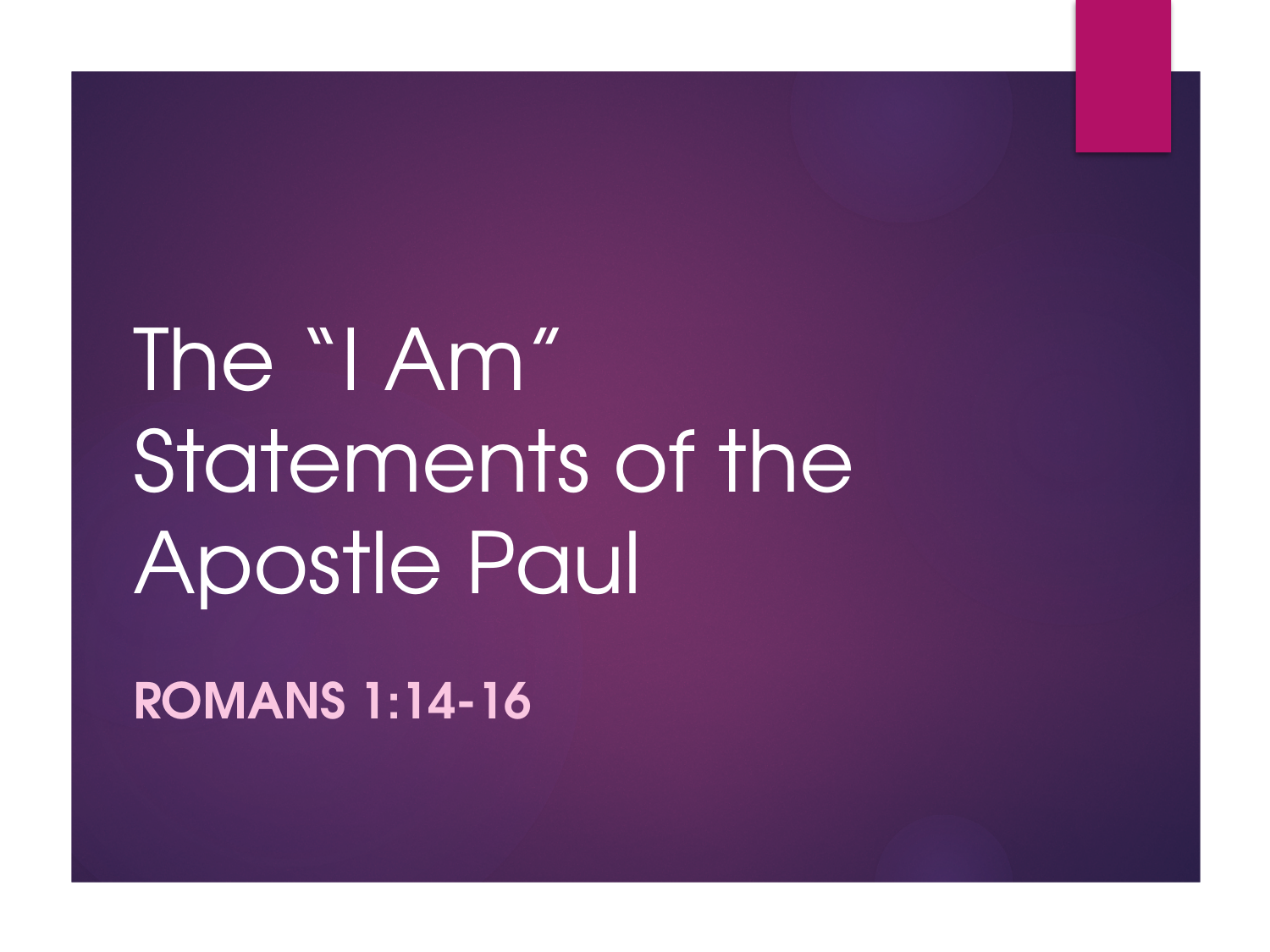

# The “I Am” Statements of the Apostle Paul
Romans 1:14-16